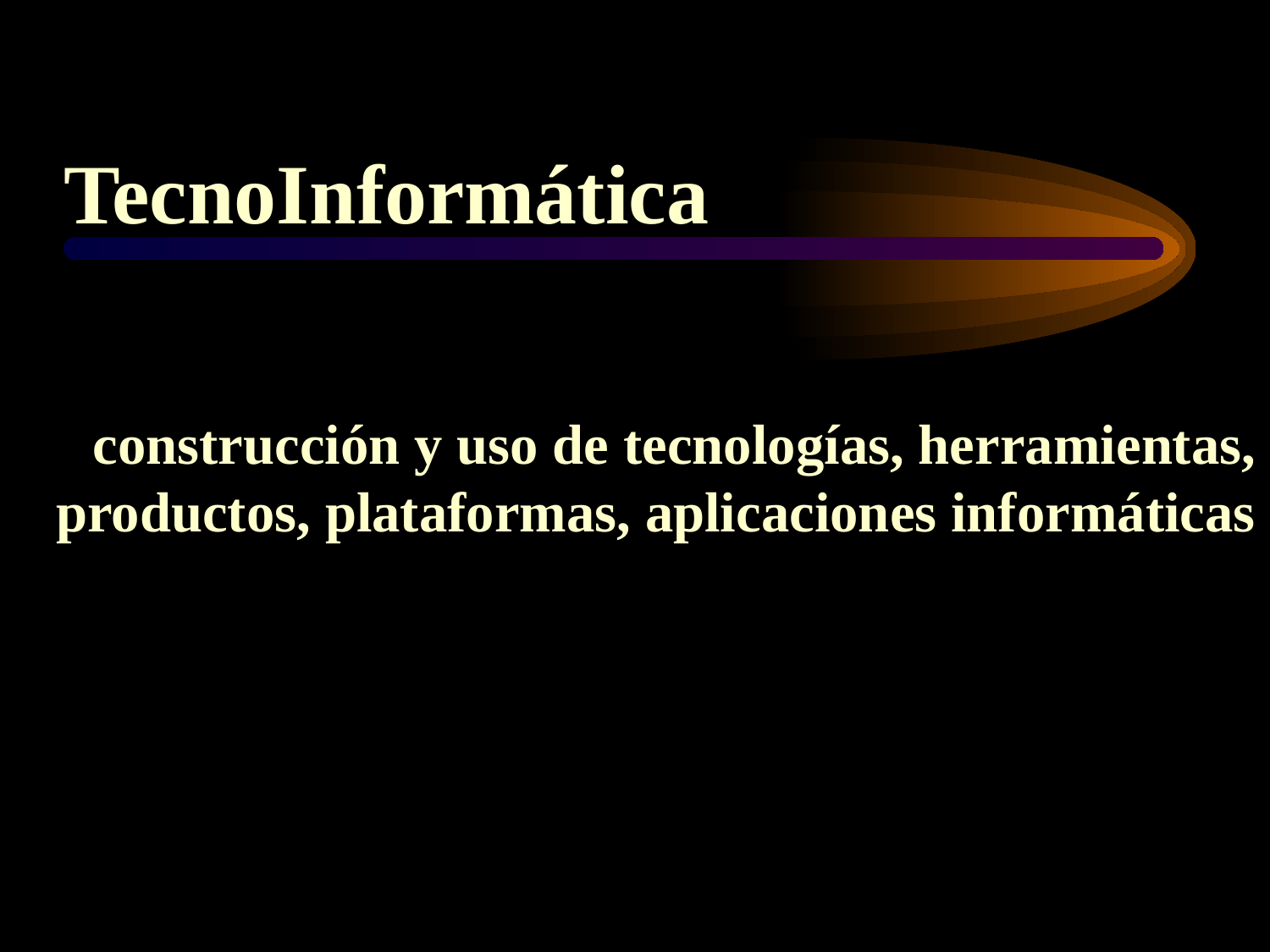

TecnoInformática
construcción y uso de tecnologías, herramientas, productos, plataformas, aplicaciones informáticas